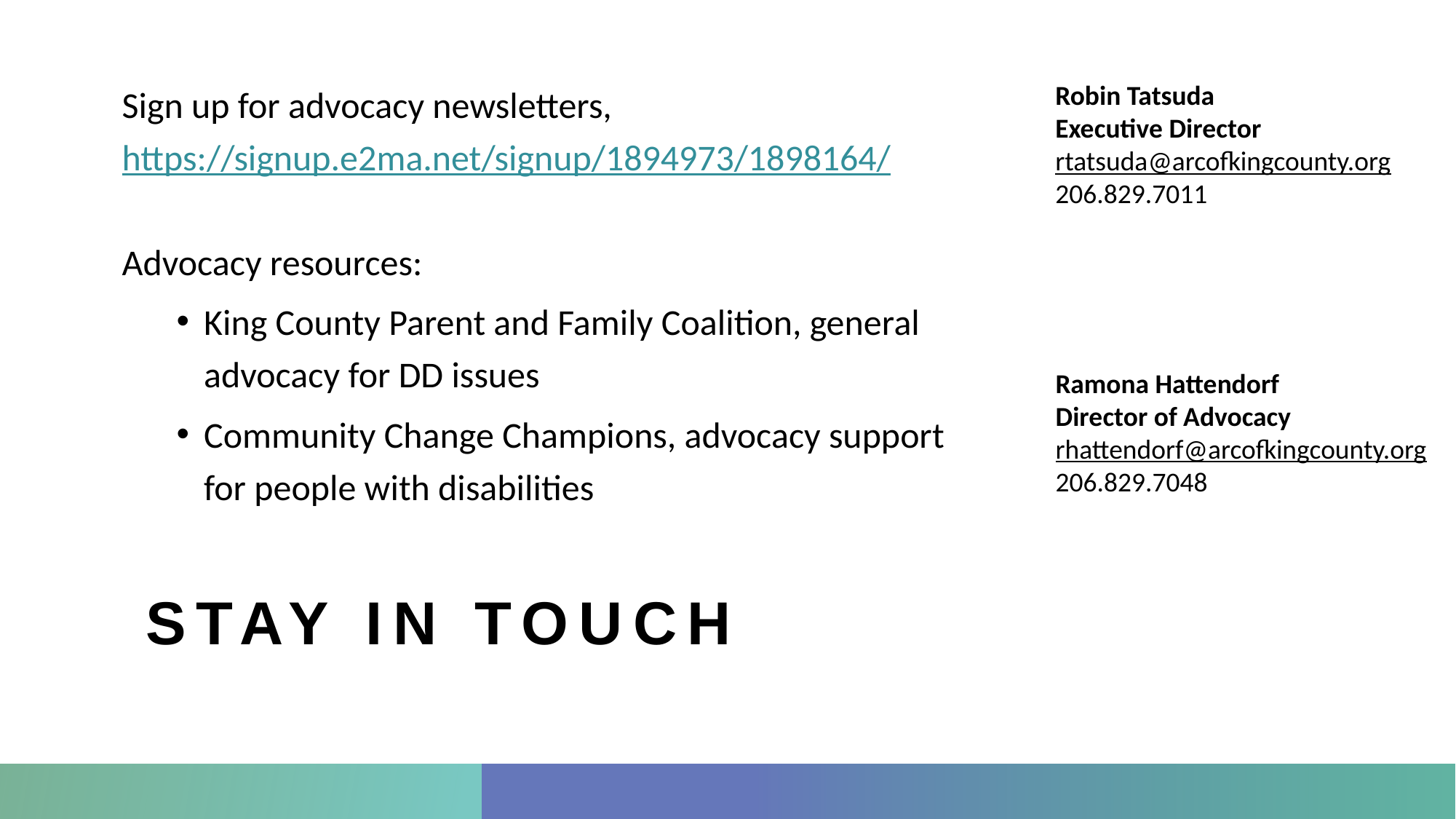

Robin Tatsuda​
Executive Director​
rtatsuda@arcofkingcounty.org​
206.829.7011
Sign up for advocacy newsletters, https://signup.e2ma.net/signup/1894973/1898164/
Advocacy resources:
King County Parent and Family Coalition, general advocacy for DD issues
Community Change Champions, advocacy support for people with disabilities

Ramona Hattendorf​
Director of Advocacy​
rhattendorf@arcofkingcounty.org​
206.829.7048
# Stay in touch